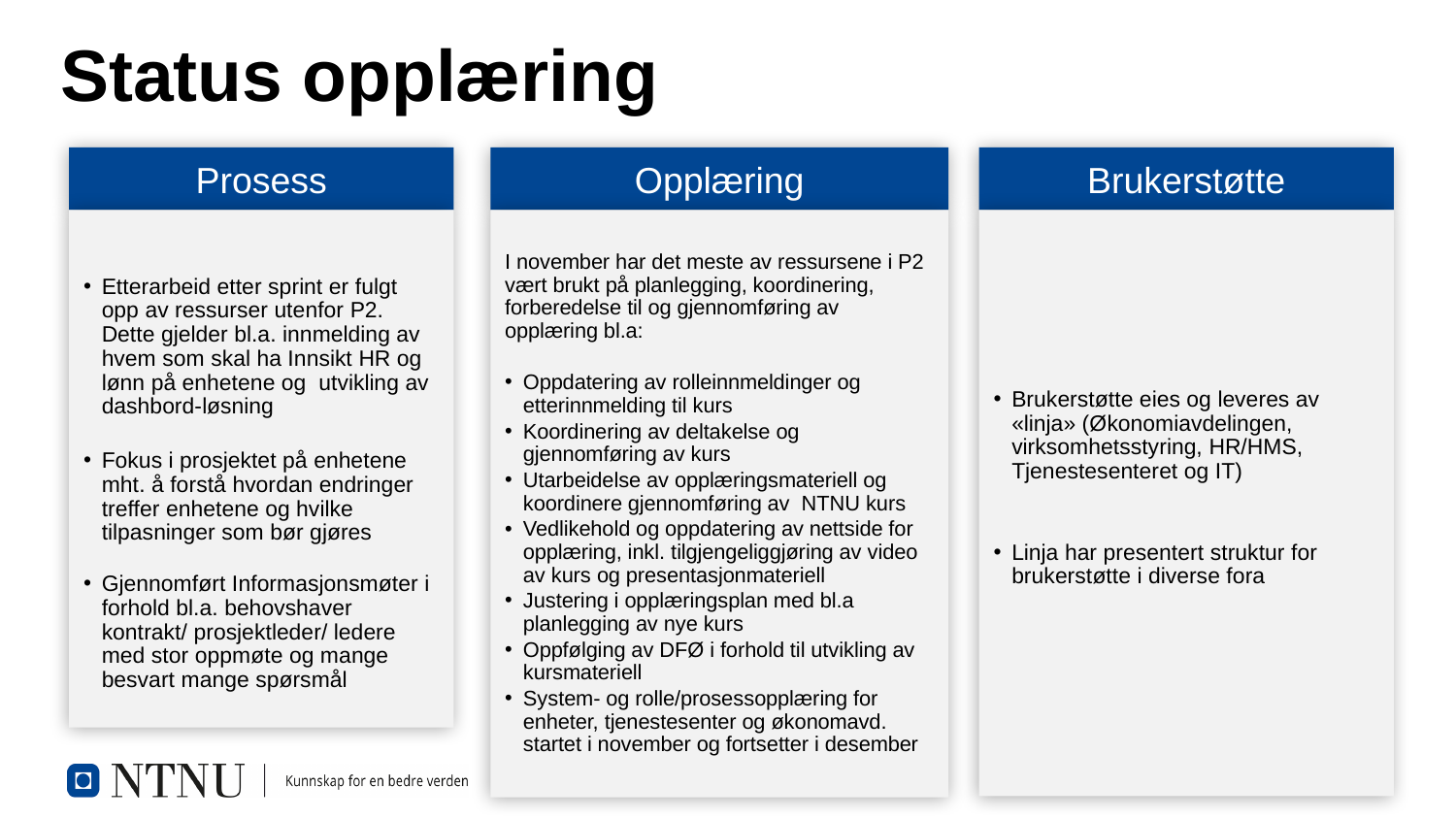

# Status opplæring
Prosess
Opplæring
Brukerstøtte

Etterarbeid etter sprint er fulgt opp av ressurser utenfor P2. Dette gjelder bl.a. innmelding av hvem som skal ha Innsikt HR og lønn på enhetene og  utvikling av dashbord-løsning

Fokus i prosjektet på enhetene mht. å forstå hvordan endringer treffer enhetene og hvilke tilpasninger som bør gjøres
Gjennomført Informasjonsmøter i forhold bl.a. behovshaver kontrakt/ prosjektleder/ ledere med stor oppmøte og mange besvart mange spørsmål
I november har det meste av ressursene i P2 vært brukt på planlegging, koordinering, forberedelse til og gjennomføring av opplæring bl.a:

Oppdatering av rolleinnmeldinger og etterinnmelding til kurs
Koordinering av deltakelse og gjennomføring av kurs
Utarbeidelse av opplæringsmateriell og koordinere gjennomføring av  NTNU kurs
Vedlikehold og oppdatering av nettside for opplæring, inkl. tilgjengeliggjøring av video av kurs og presentasjonmateriell
Justering i opplæringsplan med bl.a planlegging av nye kurs
Oppfølging av DFØ i forhold til utvikling av kursmateriell
System- og rolle/prosessopplæring for enheter, tjenestesenter og økonomavd. startet i november og fortsetter i desember
Brukerstøtte eies og leveres av «linja» (Økonomiavdelingen, virksomhetsstyring, HR/HMS, Tjenestesenteret og IT)

Linja har presentert struktur for brukerstøtte i diverse fora